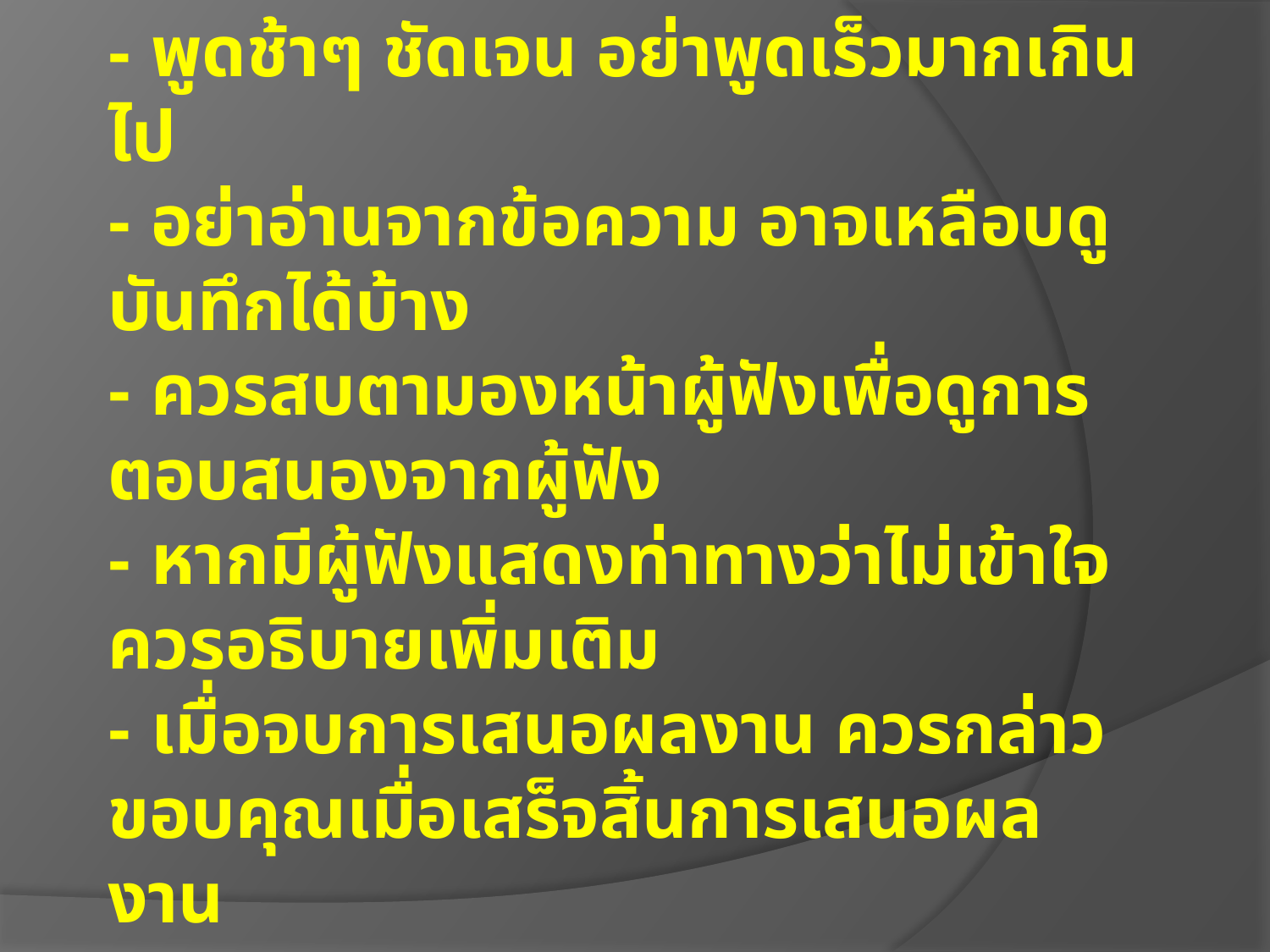

- พูดช้าๆ ชัดเจน อย่าพูดเร็วมากเกินไป
- อย่าอ่านจากข้อความ อาจเหลือบดูบันทึกได้บ้าง
- ควรสบตามองหน้าผู้ฟังเพื่อดูการตอบสนองจากผู้ฟัง
- หากมีผู้ฟังแสดงท่าทางว่าไม่เข้าใจ ควรอธิบายเพิ่มเติม
- เมื่อจบการเสนอผลงาน ควรกล่าวขอบคุณเมื่อเสร็จสิ้นการเสนอผลงาน